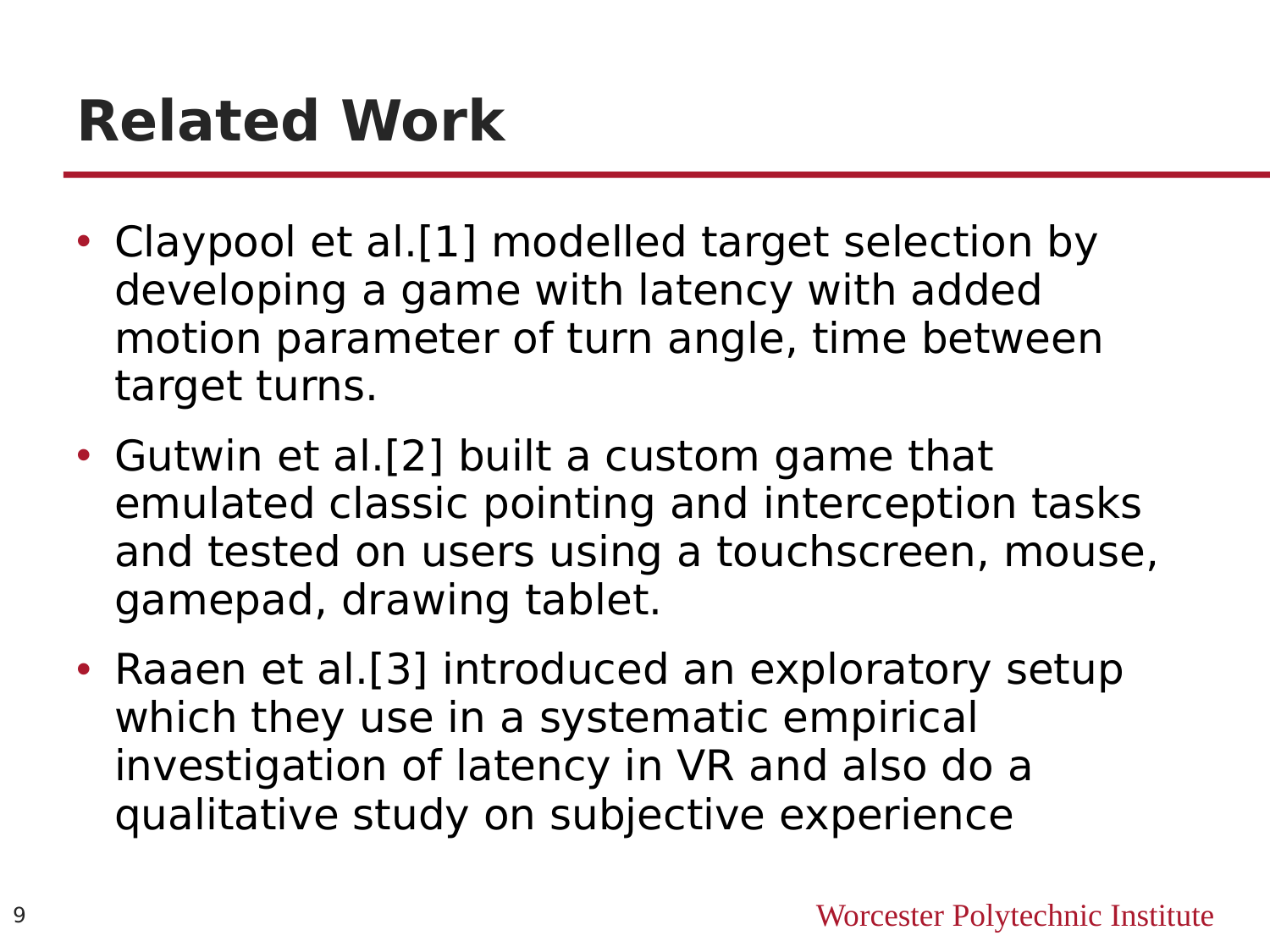

# Related Work
Claypool et al.[1] modelled target selection by developing a game with latency with added motion parameter of turn angle, time between target turns.
Gutwin et al.[2] built a custom game that emulated classic pointing and interception tasks and tested on users using a touchscreen, mouse, gamepad, drawing tablet.
Raaen et al.[3] introduced an exploratory setup which they use in a systematic empirical investigation of latency in VR and also do a qualitative study on subjective experience
9